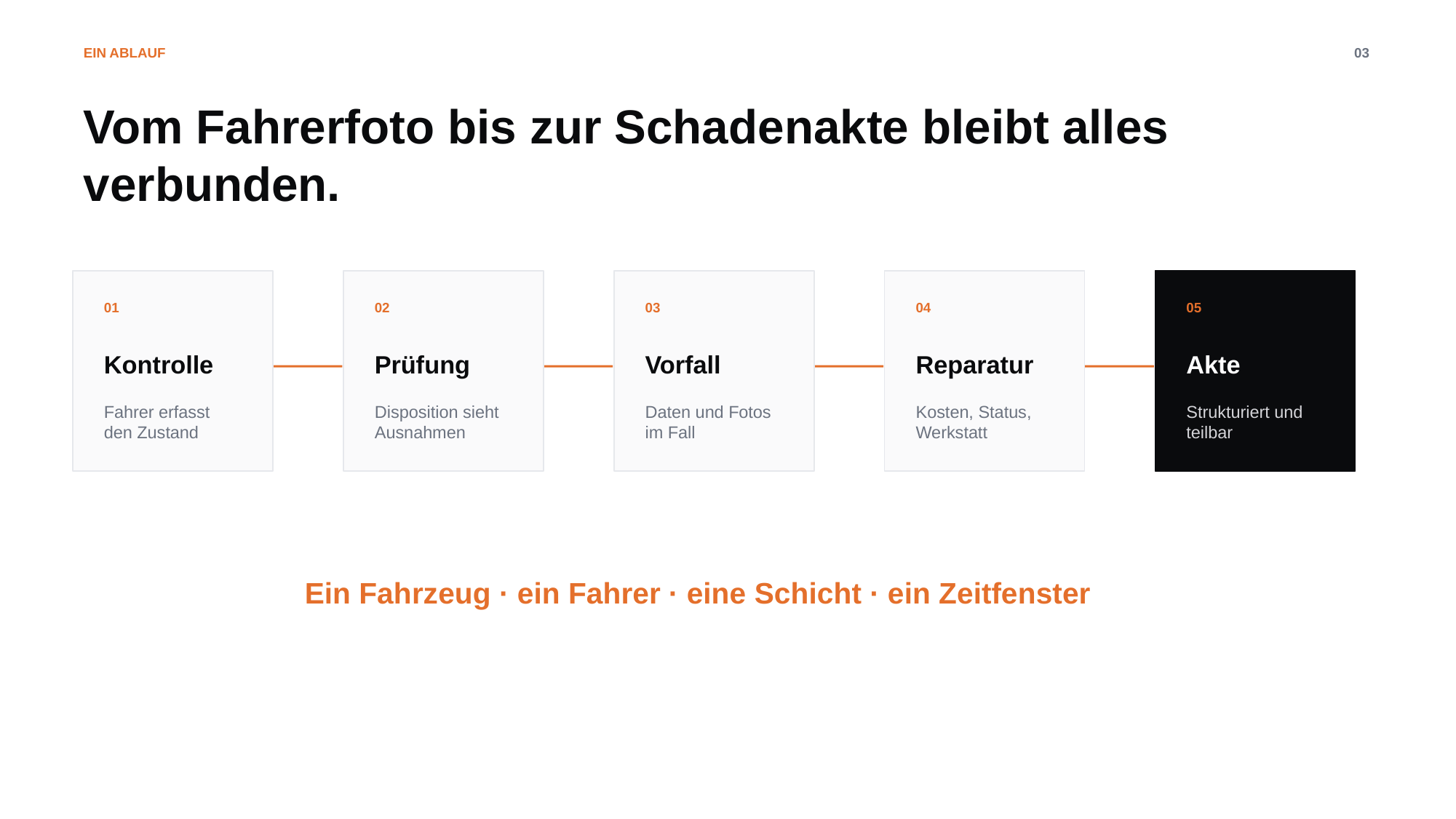

EIN ABLAUF
03
Vom Fahrerfoto bis zur Schadenakte bleibt alles verbunden.

01
02
03
04
05
Kontrolle
Prüfung
Vorfall
Reparatur
Akte

Fahrer erfasst den Zustand
Disposition sieht Ausnahmen
Daten und Fotos im Fall
Kosten, Status, Werkstatt
Strukturiert und teilbar
Ein Fahrzeug · ein Fahrer · eine Schicht · ein Zeitfenster